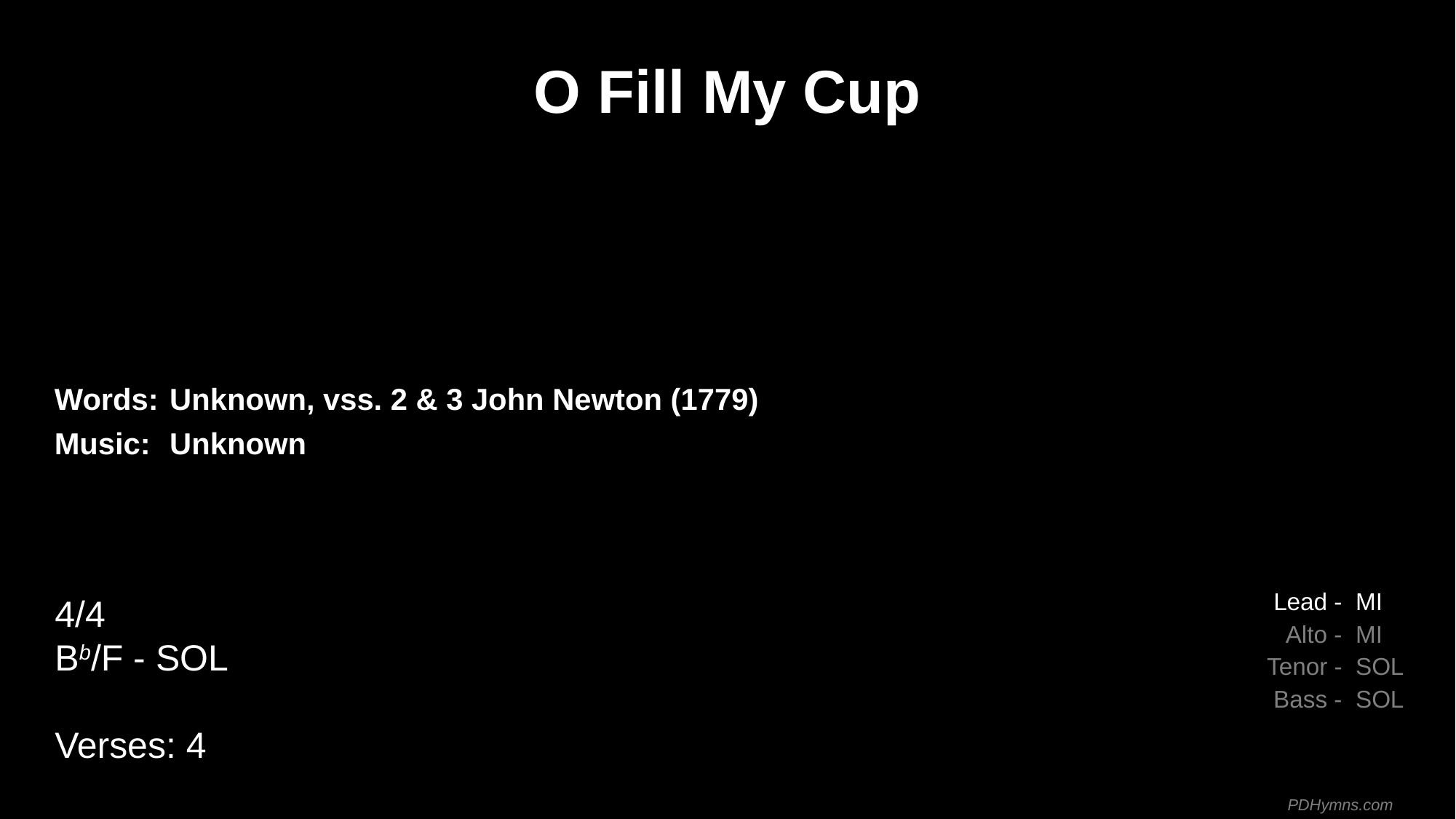

O Fill My Cup

| Words: | Unknown, vss. 2 & 3 John Newton (1779) |
| --- | --- |
| Music: | Unknown |
|  |  |
|  |  |
4/4
Bb/F - SOL

Verses: 4
| Lead - | MI |
| --- | --- |
| Alto - | MI |
| Tenor - | SOL |
| Bass - | SOL |
PDHymns.com